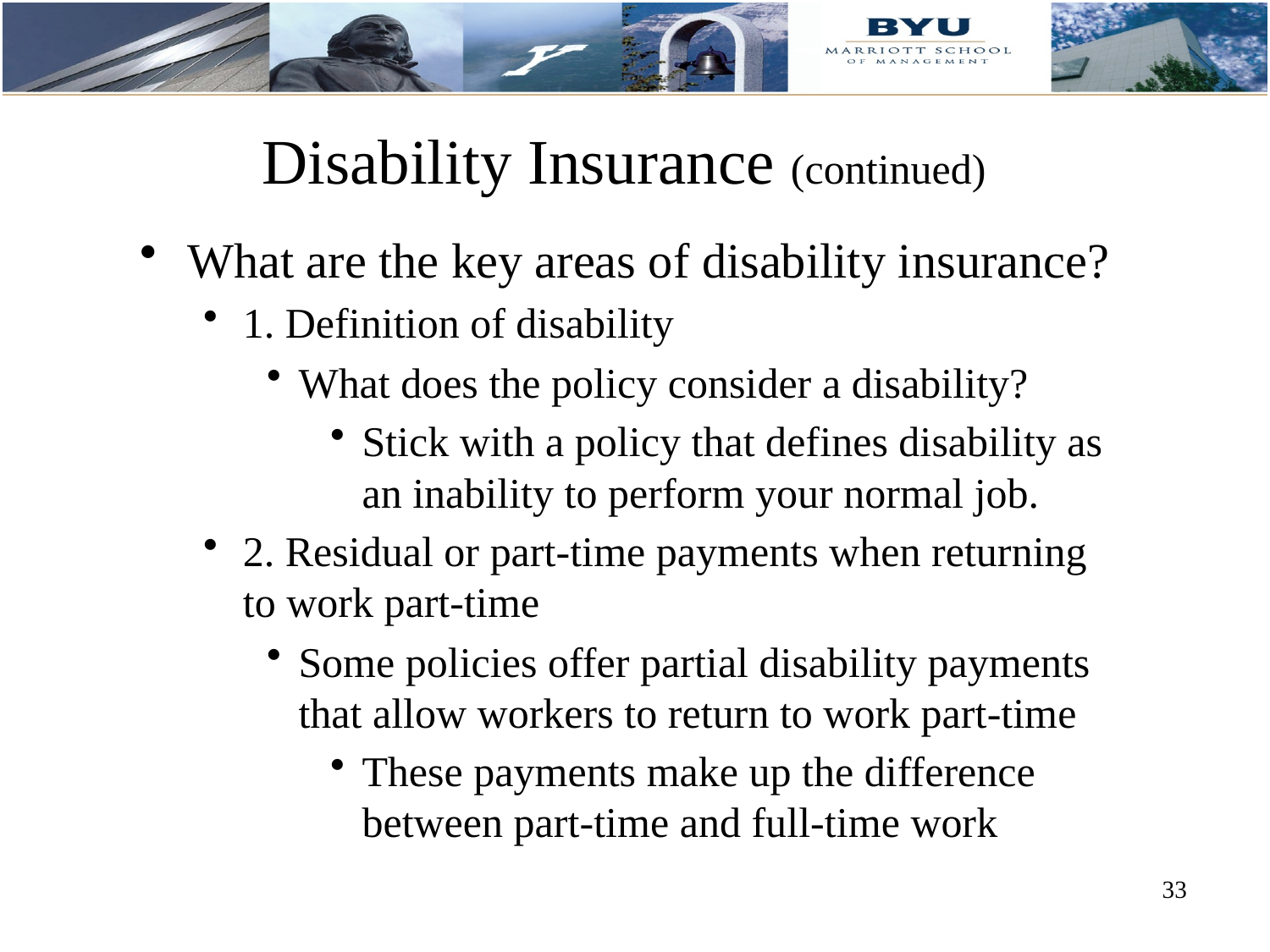

# Disability Insurance (continued)
What are the key areas of disability insurance?
1. Definition of disability
What does the policy consider a disability?
Stick with a policy that defines disability as an inability to perform your normal job.
2. Residual or part-time payments when returning to work part-time
Some policies offer partial disability payments that allow workers to return to work part-time
These payments make up the difference between part-time and full-time work